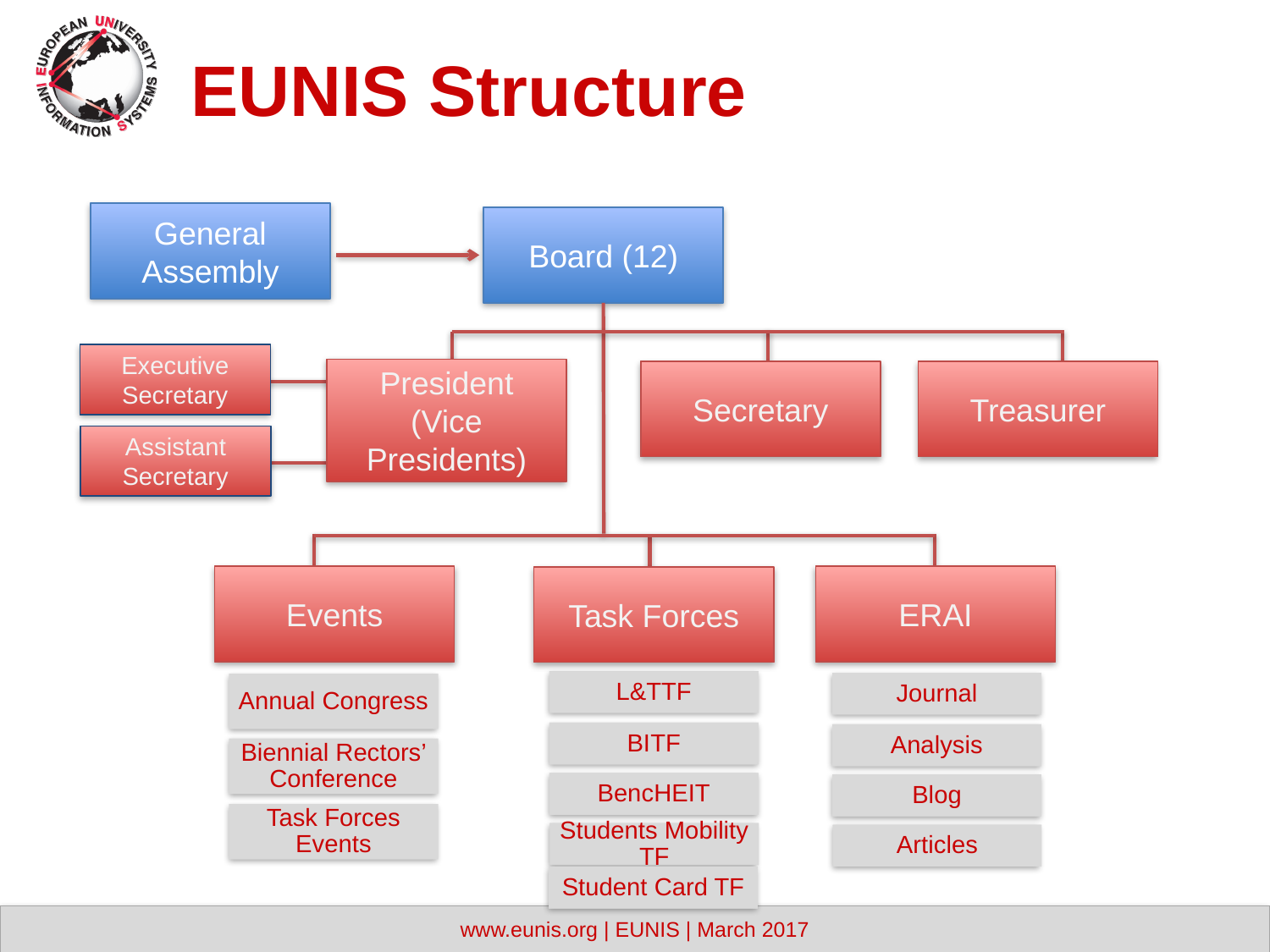

# EUNIS Structure
General Assembly
Board (12)
Executive Secretary
President
(Vice Presidents)
Secretary
Treasurer
Assistant Secretary
ERAI
Events
Task Forces

L&TTF

Journal

Annual Congress

BITF

Analysis

Biennial Rectors’ Conference

BencHEIT

Blog

Task Forces Events
Students Mobility TF

Articles

Student Card TF
www.eunis.org | EUNIS | March 2017